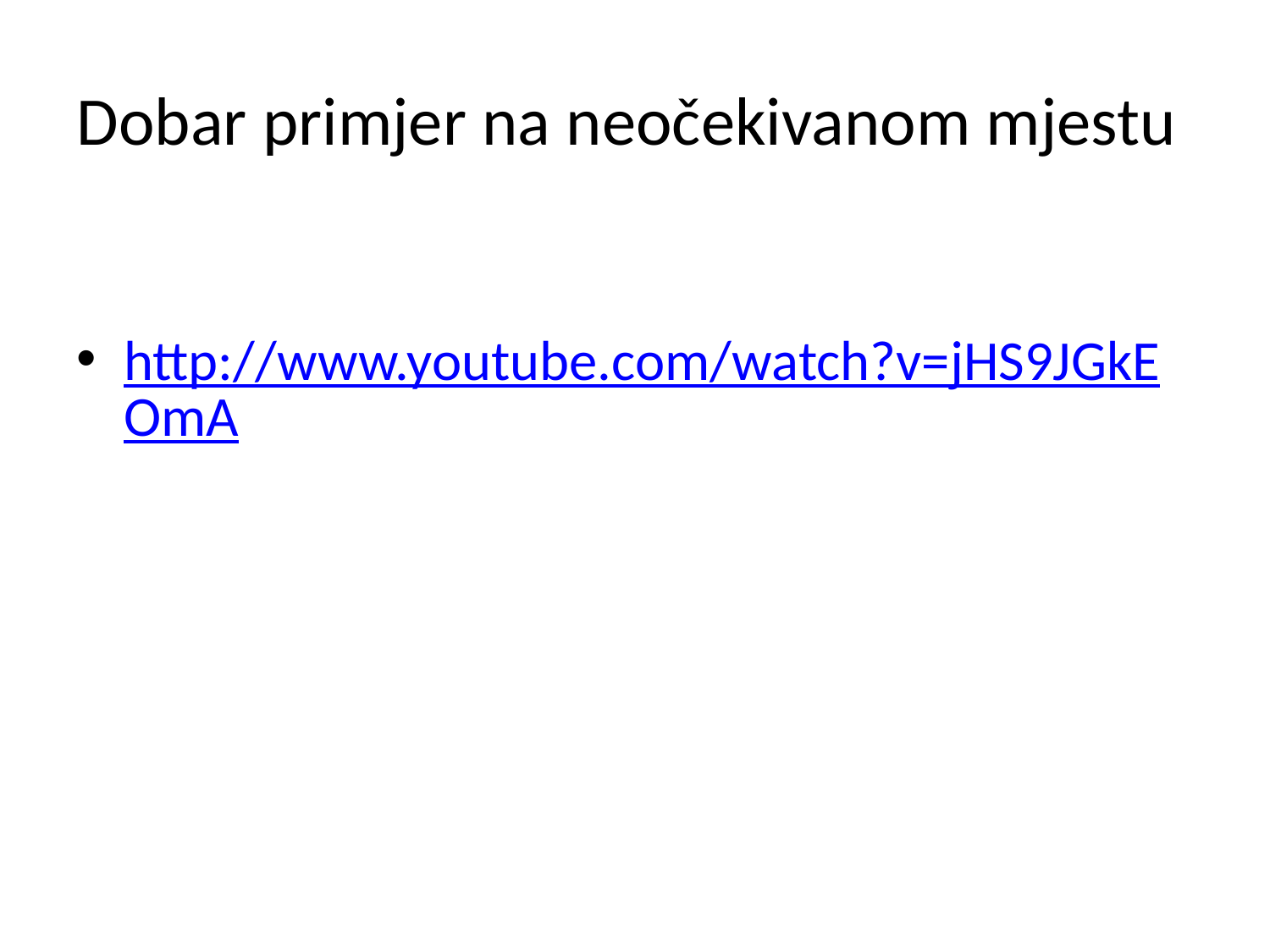

# Dobar primjer na neočekivanom mjestu
http://www.youtube.com/watch?v=jHS9JGkEOmA